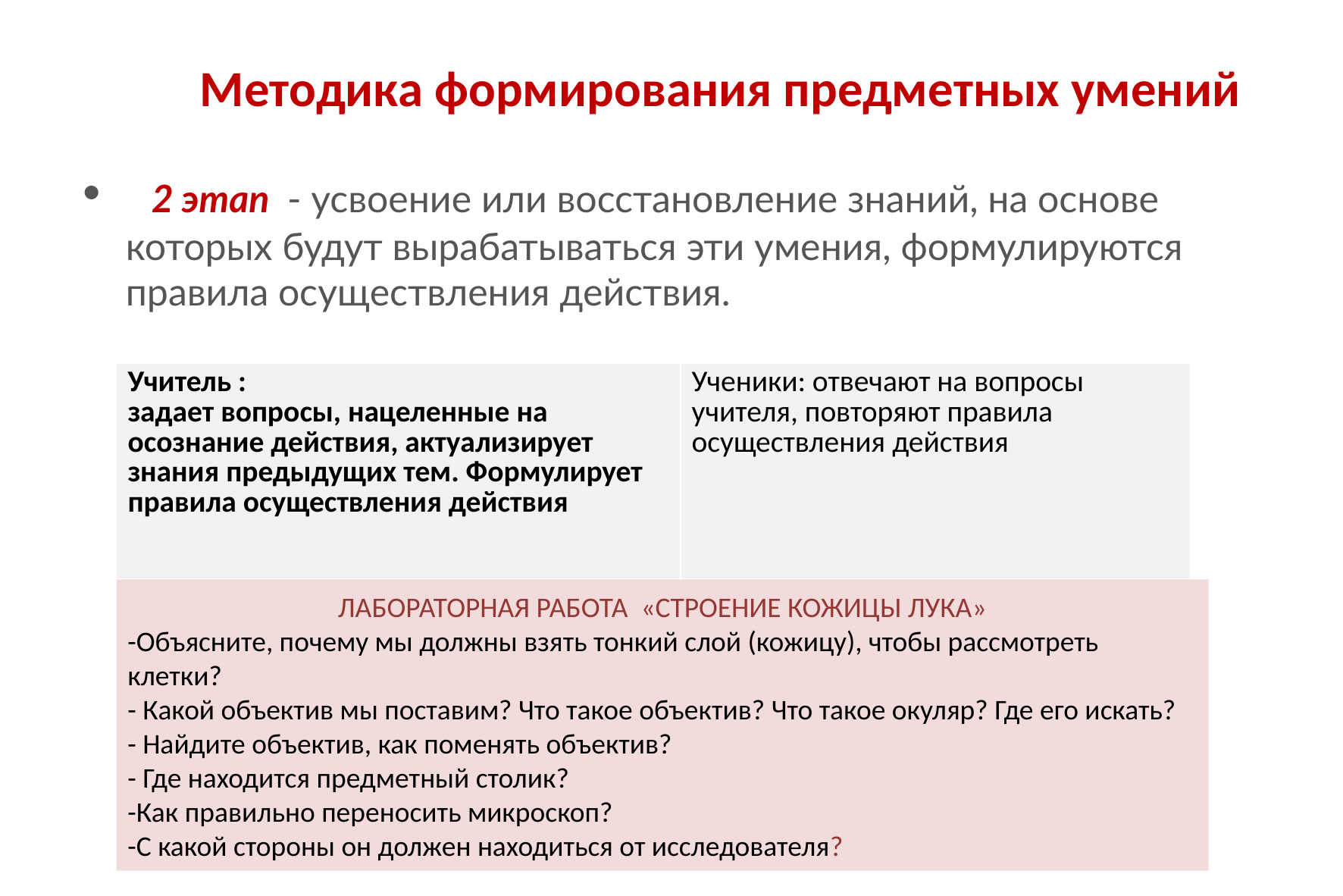

# Методика формирования предметных умений
  2 этап  - усвоение или восстановление знаний, на основе которых будут вырабатываться эти умения, формулируются правила осуществления действия.

| Учитель : задает вопросы, нацеленные на осознание действия, актуализирует знания предыдущих тем. Формулирует правила осуществления действия | Ученики: отвечают на вопросы учителя, повторяют правила осуществления действия |
| --- | --- |
ЛАБОРАТОРНАЯ РАБОТА  «СТРОЕНИЕ КОЖИЦЫ ЛУКА»
-Объясните, почему мы должны взять тонкий слой (кожицу), чтобы рассмотреть клетки?
- Какой объектив мы поставим? Что такое объектив? Что такое окуляр? Где его искать?
- Найдите объектив, как поменять объектив?
- Где находится предметный столик?
-Как правильно переносить микроскоп?
-С какой стороны он должен находиться от исследователя?